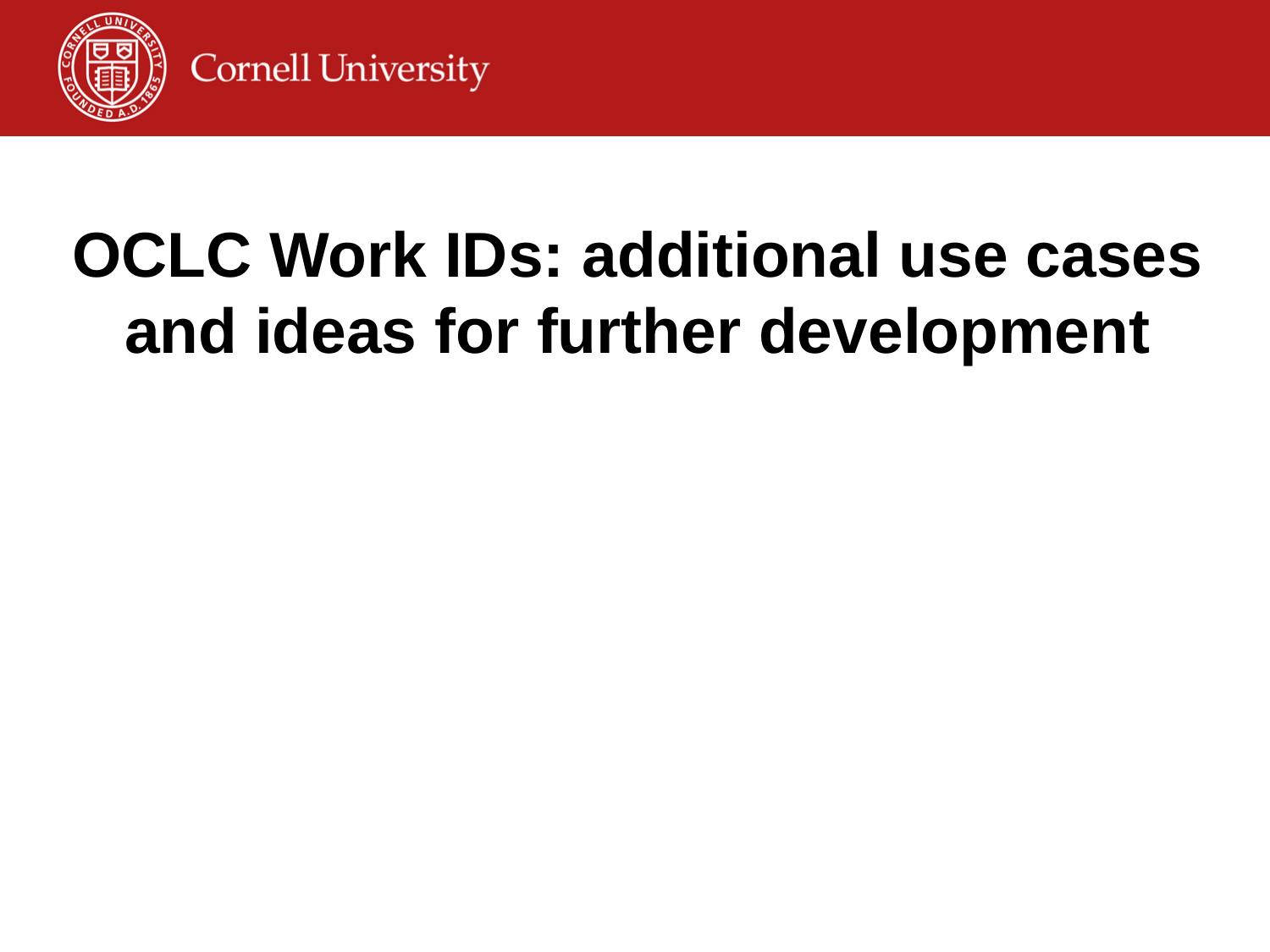

# OCLC Work IDs: additional use cases and ideas for further development